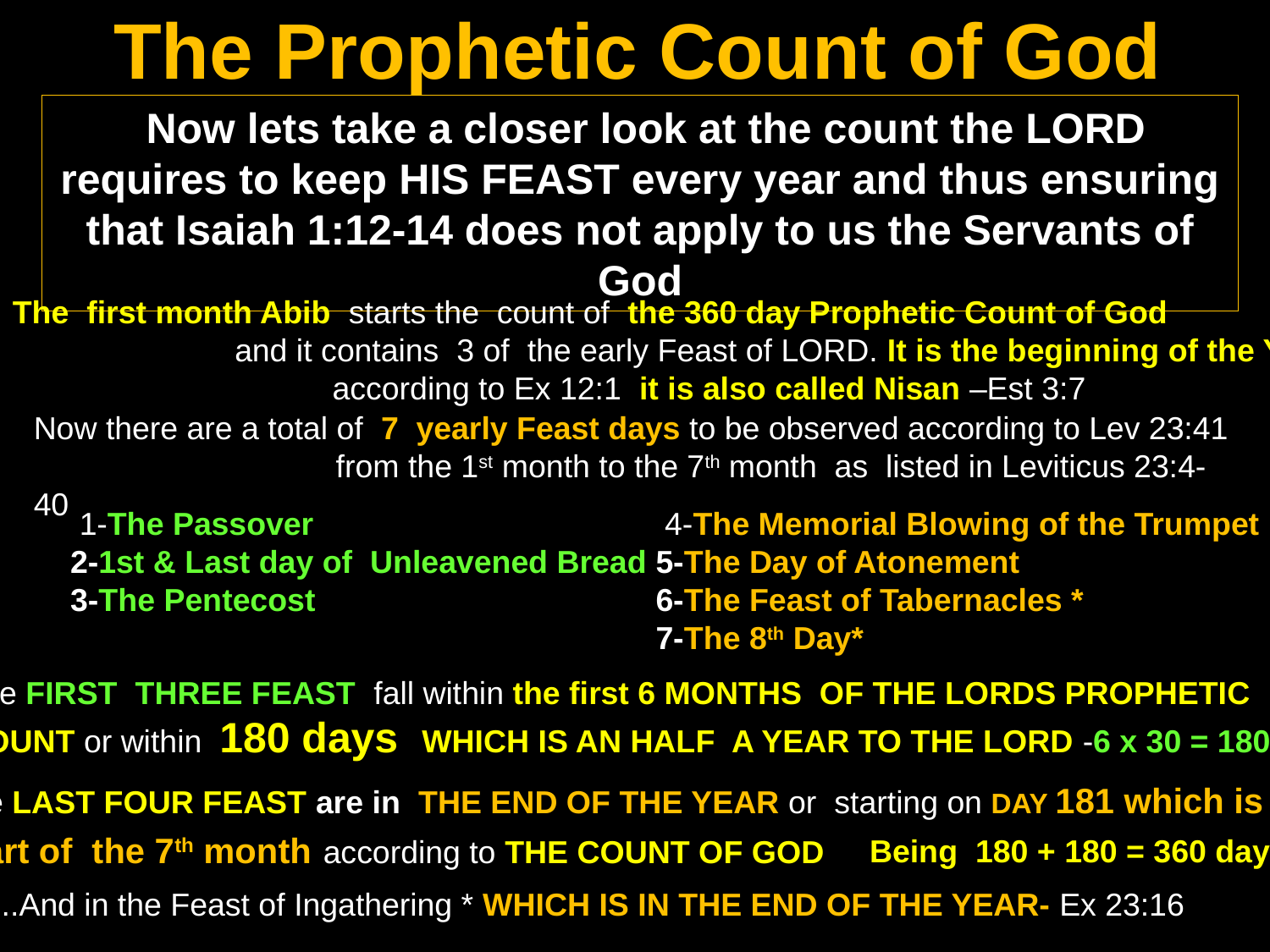

# The Prophetic Count of God
 Now lets take a closer look at the count the LORD requires to keep HIS FEAST every year and thus ensuring
that Isaiah 1:12-14 does not apply to us the Servants of God
The  first month Abib  starts the  count of  the 360 day Prophetic Count of God                                             and it contains  3 of  the early Feast of LORD. It is the beginning of the Year                                      according to Ex 12:1  it is also called Nisan –Est 3:7
Now there are a total of  7  yearly Feast days to be observed according to Lev 23:41
                                  from the 1st month to the 7th month  as  listed in Leviticus 23:4-40
 1-The Passover
2-1st & Last day of  Unleavened Bread
3-The Pentecost

 4-The Memorial Blowing of the Trumpet
5-The Day of Atonement
6-The Feast of Tabernacles *
7-The 8th Day*
The FIRST  THREE FEAST  fall within the first 6 MONTHS  OF THE LORDS PROPHETIC
COUNT or within  180 days  WHICH IS AN HALF  A YEAR TO THE LORD -6 x 30 = 180
The LAST FOUR FEAST are in  THE END OF THE YEAR or  starting on DAY 181 which is the
Start of  the 7th month according to THE COUNT OF GOD
Being  180 + 180 = 360 days
..And in the Feast of Ingathering * WHICH IS IN THE END OF THE YEAR- Ex 23:16